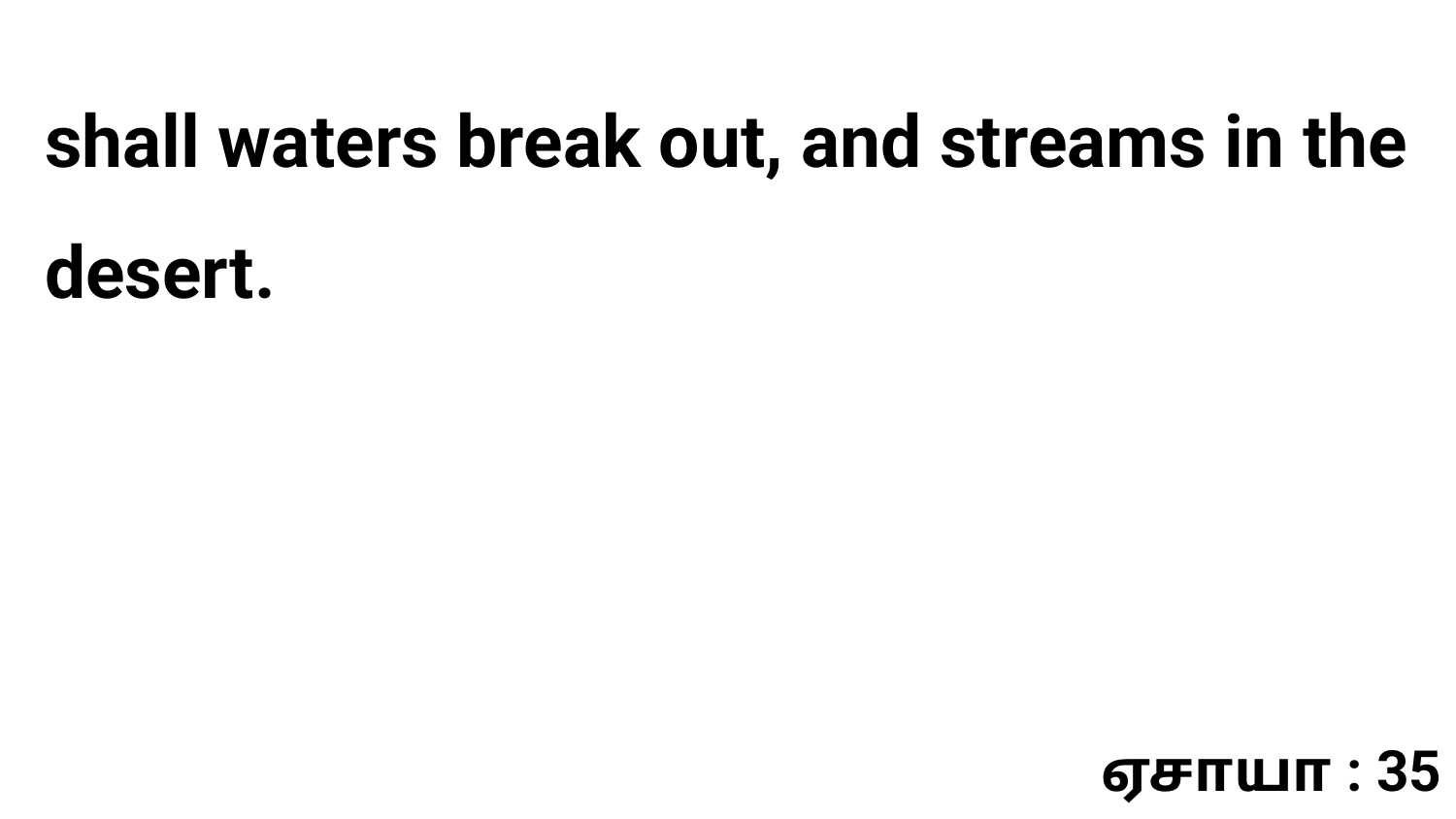

shall waters break out, and streams in the desert.
ஏசாயா : 35